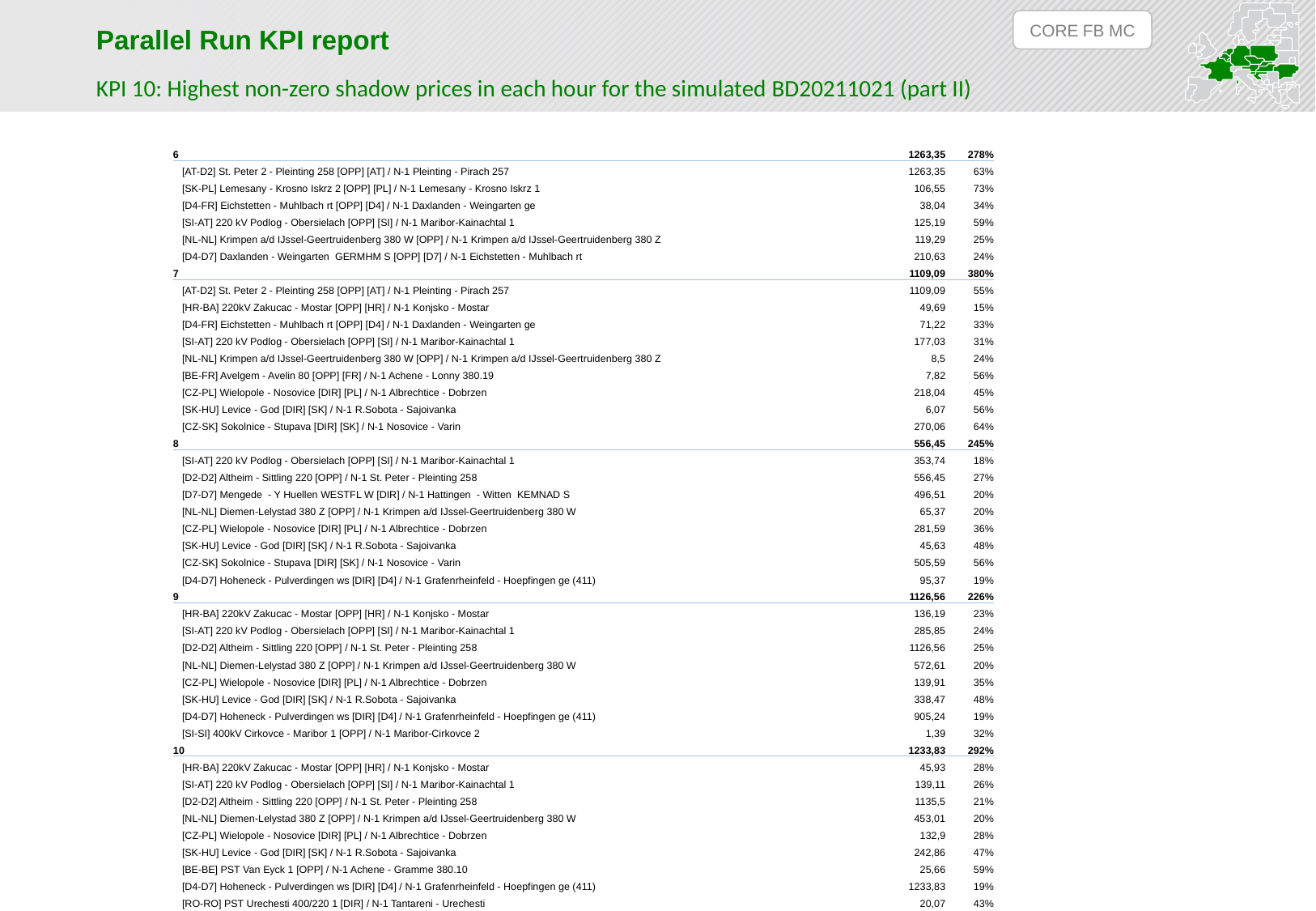

CORE FB MC
Parallel Run KPI report
KPI 10: Highest non-zero shadow prices in each hour for the simulated BD20211021 (part II)
| 6 | 1263,35 | 278% |
| --- | --- | --- |
| [AT-D2] St. Peter 2 - Pleinting 258 [OPP] [AT] / N-1 Pleinting - Pirach 257 | 1263,35 | 63% |
| [SK-PL] Lemesany - Krosno Iskrz 2 [OPP] [PL] / N-1 Lemesany - Krosno Iskrz 1 | 106,55 | 73% |
| [D4-FR] Eichstetten - Muhlbach rt [OPP] [D4] / N-1 Daxlanden - Weingarten ge | 38,04 | 34% |
| [SI-AT] 220 kV Podlog - Obersielach [OPP] [SI] / N-1 Maribor-Kainachtal 1 | 125,19 | 59% |
| [NL-NL] Krimpen a/d IJssel-Geertruidenberg 380 W [OPP] / N-1 Krimpen a/d IJssel-Geertruidenberg 380 Z | 119,29 | 25% |
| [D4-D7] Daxlanden - Weingarten GERMHM S [OPP] [D7] / N-1 Eichstetten - Muhlbach rt | 210,63 | 24% |
| 7 | 1109,09 | 380% |
| [AT-D2] St. Peter 2 - Pleinting 258 [OPP] [AT] / N-1 Pleinting - Pirach 257 | 1109,09 | 55% |
| [HR-BA] 220kV Zakucac - Mostar [OPP] [HR] / N-1 Konjsko - Mostar | 49,69 | 15% |
| [D4-FR] Eichstetten - Muhlbach rt [OPP] [D4] / N-1 Daxlanden - Weingarten ge | 71,22 | 33% |
| [SI-AT] 220 kV Podlog - Obersielach [OPP] [SI] / N-1 Maribor-Kainachtal 1 | 177,03 | 31% |
| [NL-NL] Krimpen a/d IJssel-Geertruidenberg 380 W [OPP] / N-1 Krimpen a/d IJssel-Geertruidenberg 380 Z | 8,5 | 24% |
| [BE-FR] Avelgem - Avelin 80 [OPP] [FR] / N-1 Achene - Lonny 380.19 | 7,82 | 56% |
| [CZ-PL] Wielopole - Nosovice [DIR] [PL] / N-1 Albrechtice - Dobrzen | 218,04 | 45% |
| [SK-HU] Levice - God [DIR] [SK] / N-1 R.Sobota - Sajoivanka | 6,07 | 56% |
| [CZ-SK] Sokolnice - Stupava [DIR] [SK] / N-1 Nosovice - Varin | 270,06 | 64% |
| 8 | 556,45 | 245% |
| [SI-AT] 220 kV Podlog - Obersielach [OPP] [SI] / N-1 Maribor-Kainachtal 1 | 353,74 | 18% |
| [D2-D2] Altheim - Sittling 220 [OPP] / N-1 St. Peter - Pleinting 258 | 556,45 | 27% |
| [D7-D7] Mengede - Y Huellen WESTFL W [DIR] / N-1 Hattingen - Witten KEMNAD S | 496,51 | 20% |
| [NL-NL] Diemen-Lelystad 380 Z [OPP] / N-1 Krimpen a/d IJssel-Geertruidenberg 380 W | 65,37 | 20% |
| [CZ-PL] Wielopole - Nosovice [DIR] [PL] / N-1 Albrechtice - Dobrzen | 281,59 | 36% |
| [SK-HU] Levice - God [DIR] [SK] / N-1 R.Sobota - Sajoivanka | 45,63 | 48% |
| [CZ-SK] Sokolnice - Stupava [DIR] [SK] / N-1 Nosovice - Varin | 505,59 | 56% |
| [D4-D7] Hoheneck - Pulverdingen ws [DIR] [D4] / N-1 Grafenrheinfeld - Hoepfingen ge (411) | 95,37 | 19% |
| 9 | 1126,56 | 226% |
| [HR-BA] 220kV Zakucac - Mostar [OPP] [HR] / N-1 Konjsko - Mostar | 136,19 | 23% |
| [SI-AT] 220 kV Podlog - Obersielach [OPP] [SI] / N-1 Maribor-Kainachtal 1 | 285,85 | 24% |
| [D2-D2] Altheim - Sittling 220 [OPP] / N-1 St. Peter - Pleinting 258 | 1126,56 | 25% |
| [NL-NL] Diemen-Lelystad 380 Z [OPP] / N-1 Krimpen a/d IJssel-Geertruidenberg 380 W | 572,61 | 20% |
| [CZ-PL] Wielopole - Nosovice [DIR] [PL] / N-1 Albrechtice - Dobrzen | 139,91 | 35% |
| [SK-HU] Levice - God [DIR] [SK] / N-1 R.Sobota - Sajoivanka | 338,47 | 48% |
| [D4-D7] Hoheneck - Pulverdingen ws [DIR] [D4] / N-1 Grafenrheinfeld - Hoepfingen ge (411) | 905,24 | 19% |
| [SI-SI] 400kV Cirkovce - Maribor 1 [OPP] / N-1 Maribor-Cirkovce 2 | 1,39 | 32% |
| 10 | 1233,83 | 292% |
| [HR-BA] 220kV Zakucac - Mostar [OPP] [HR] / N-1 Konjsko - Mostar | 45,93 | 28% |
| [SI-AT] 220 kV Podlog - Obersielach [OPP] [SI] / N-1 Maribor-Kainachtal 1 | 139,11 | 26% |
| [D2-D2] Altheim - Sittling 220 [OPP] / N-1 St. Peter - Pleinting 258 | 1135,5 | 21% |
| [NL-NL] Diemen-Lelystad 380 Z [OPP] / N-1 Krimpen a/d IJssel-Geertruidenberg 380 W | 453,01 | 20% |
| [CZ-PL] Wielopole - Nosovice [DIR] [PL] / N-1 Albrechtice - Dobrzen | 132,9 | 28% |
| [SK-HU] Levice - God [DIR] [SK] / N-1 R.Sobota - Sajoivanka | 242,86 | 47% |
| [BE-BE] PST Van Eyck 1 [OPP] / N-1 Achene - Gramme 380.10 | 25,66 | 59% |
| [D4-D7] Hoheneck - Pulverdingen ws [DIR] [D4] / N-1 Grafenrheinfeld - Hoepfingen ge (411) | 1233,83 | 19% |
| [RO-RO] PST Urechesti 400/220 1 [DIR] / N-1 Tantareni - Urechesti | 20,07 | 43% |